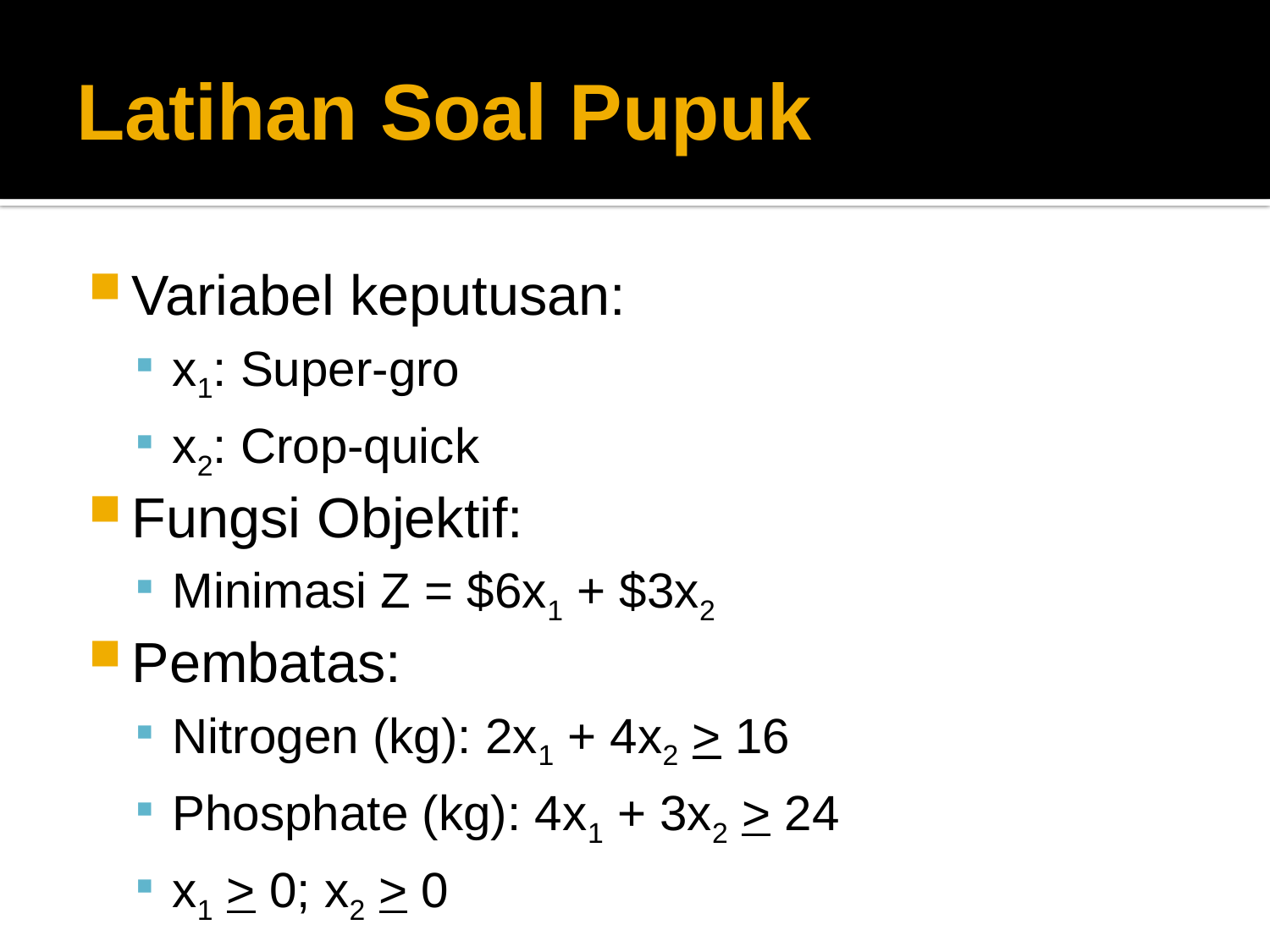

# Latihan Soal Pupuk
Variabel keputusan:
x1: Super-gro
x2: Crop-quick
Fungsi Objektif:
Minimasi Z = $6x1 + $3x2
Pembatas:
Nitrogen (kg): 2x1 + 4x2 > 16
Phosphate (kg): 4x1 + 3x2 > 24
x1 > 0; x2 > 0